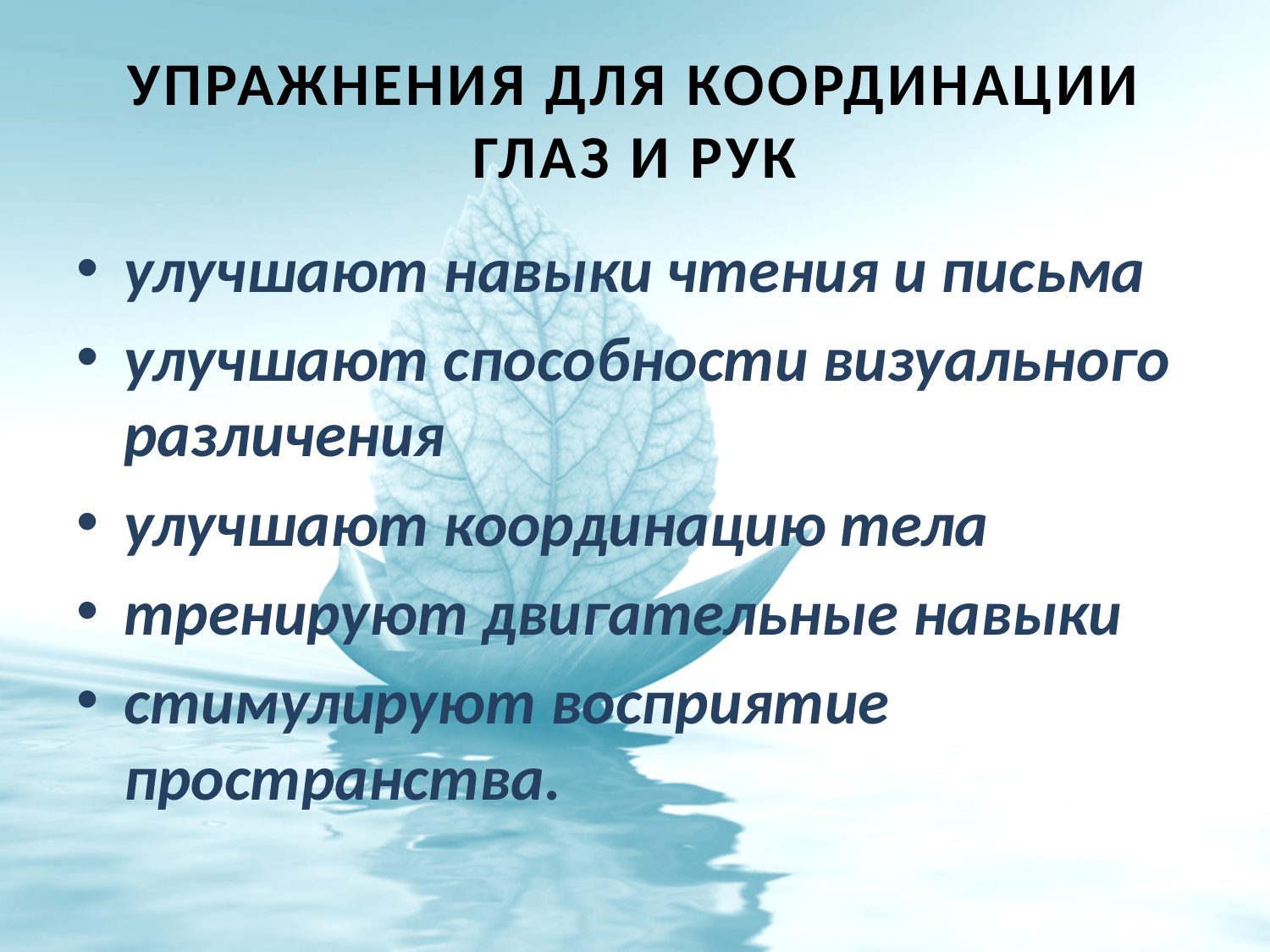

# Упражнения для координации глаз и рук
улучшают навыки чтения и письма
улучшают способности визуального различения
улучшают координацию тела
тренируют двигательные навыки
стимулируют восприятие пространства.